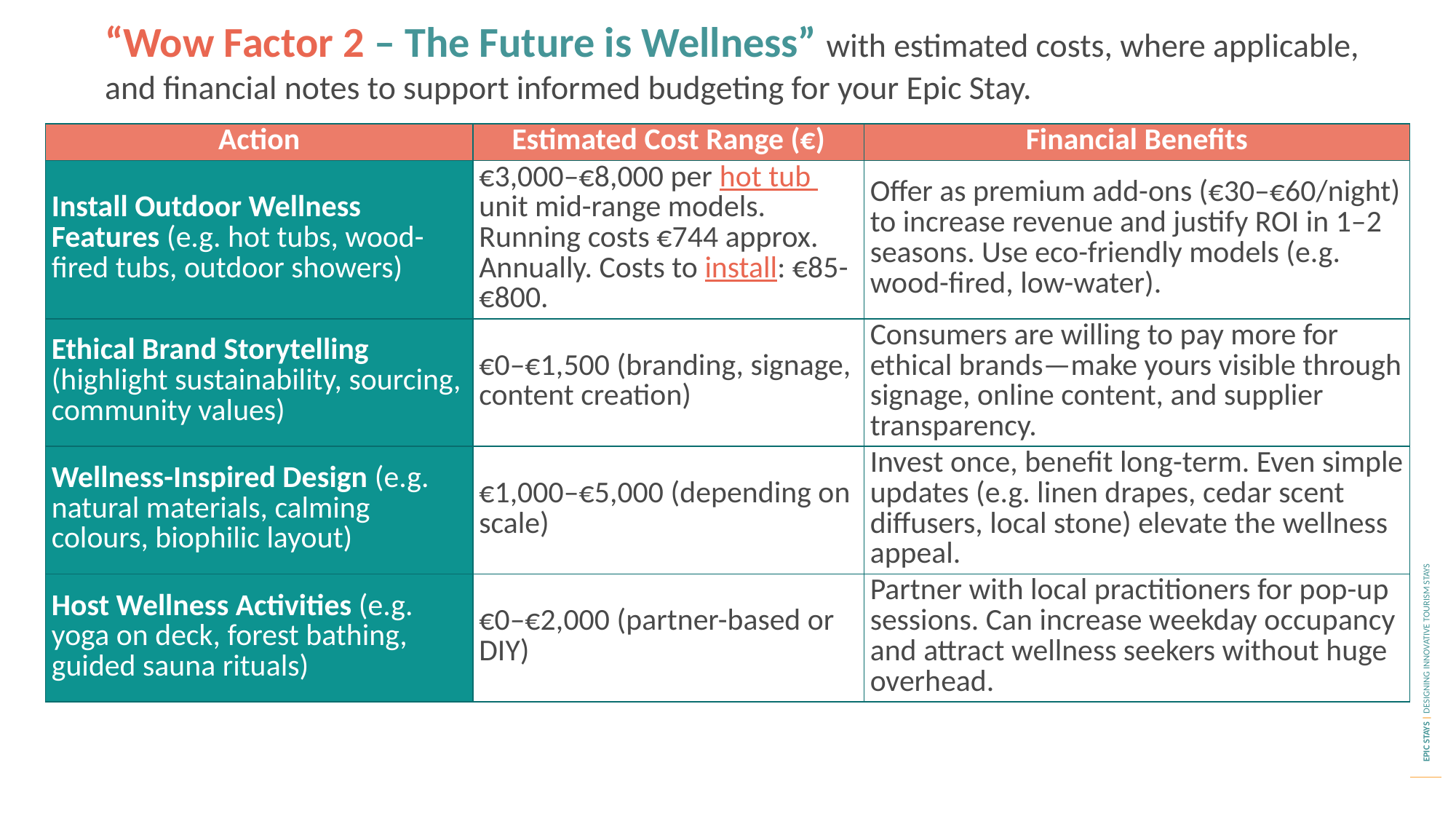

“Wow Factor 2 – The Future is Wellness” with estimated costs, where applicable, and financial notes to support informed budgeting for your Epic Stay.
| Action | Estimated Cost Range (€) | Financial Benefits |
| --- | --- | --- |
| Install Outdoor Wellness Features (e.g. hot tubs, wood-fired tubs, outdoor showers) | €3,000–€8,000 per hot tub unit mid-range models. Running costs €744 approx. Annually. Costs to install: €85-€800. | Offer as premium add-ons (€30–€60/night) to increase revenue and justify ROI in 1–2 seasons. Use eco-friendly models (e.g. wood-fired, low-water). |
| Ethical Brand Storytelling (highlight sustainability, sourcing, community values) | €0–€1,500 (branding, signage, content creation) | Consumers are willing to pay more for ethical brands—make yours visible through signage, online content, and supplier transparency. |
| Wellness-Inspired Design (e.g. natural materials, calming colours, biophilic layout) | €1,000–€5,000 (depending on scale) | Invest once, benefit long-term. Even simple updates (e.g. linen drapes, cedar scent diffusers, local stone) elevate the wellness appeal. |
| Host Wellness Activities (e.g. yoga on deck, forest bathing, guided sauna rituals) | €0–€2,000 (partner-based or DIY) | Partner with local practitioners for pop-up sessions. Can increase weekday occupancy and attract wellness seekers without huge overhead. |